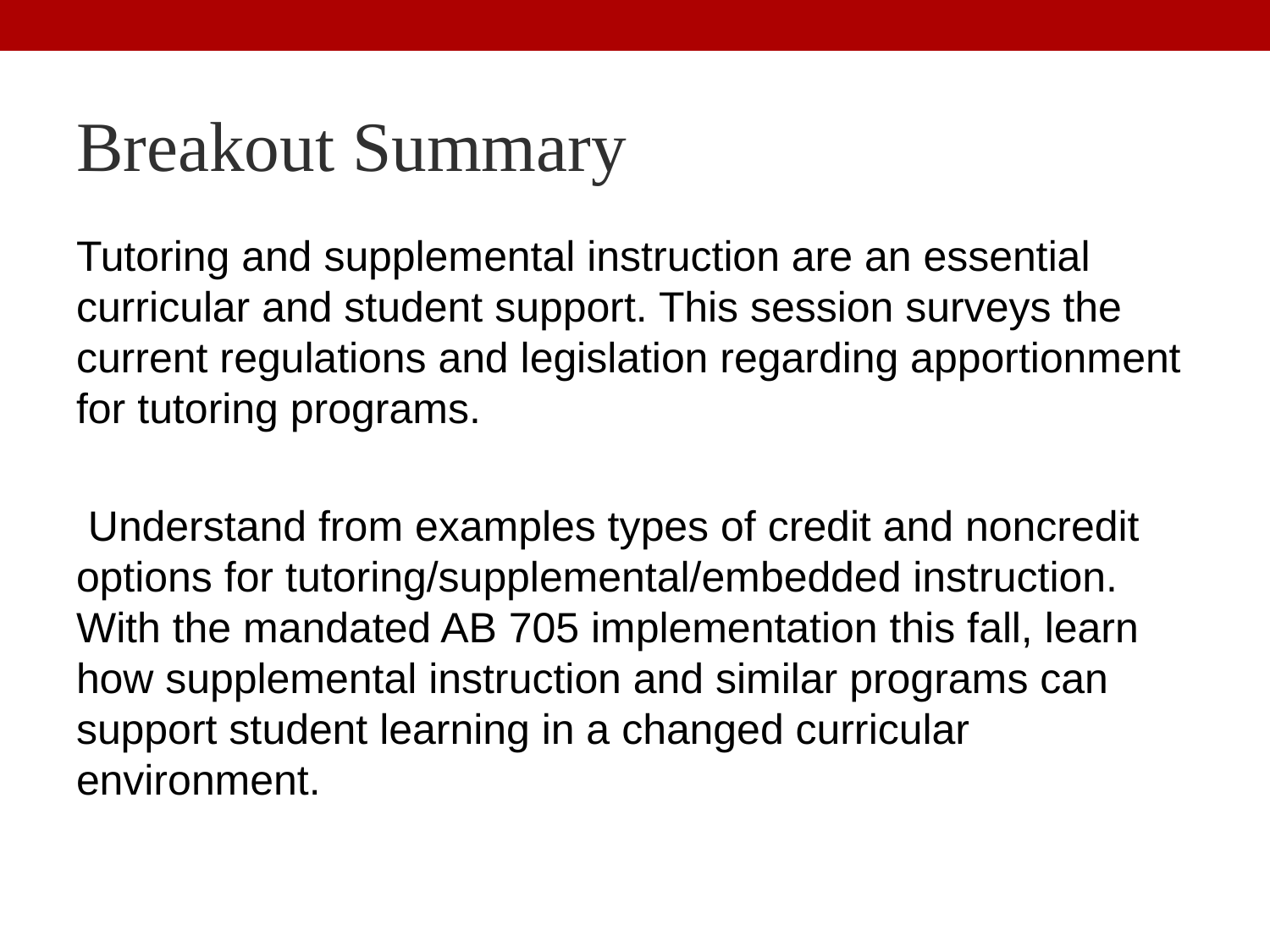

# Breakout Summary
Tutoring and supplemental instruction are an essential curricular and student support. This session surveys the current regulations and legislation regarding apportionment for tutoring programs.

 Understand from examples types of credit and noncredit options for tutoring/supplemental/embedded instruction. With the mandated AB 705 implementation this fall, learn how supplemental instruction and similar programs can support student learning in a changed curricular environment.